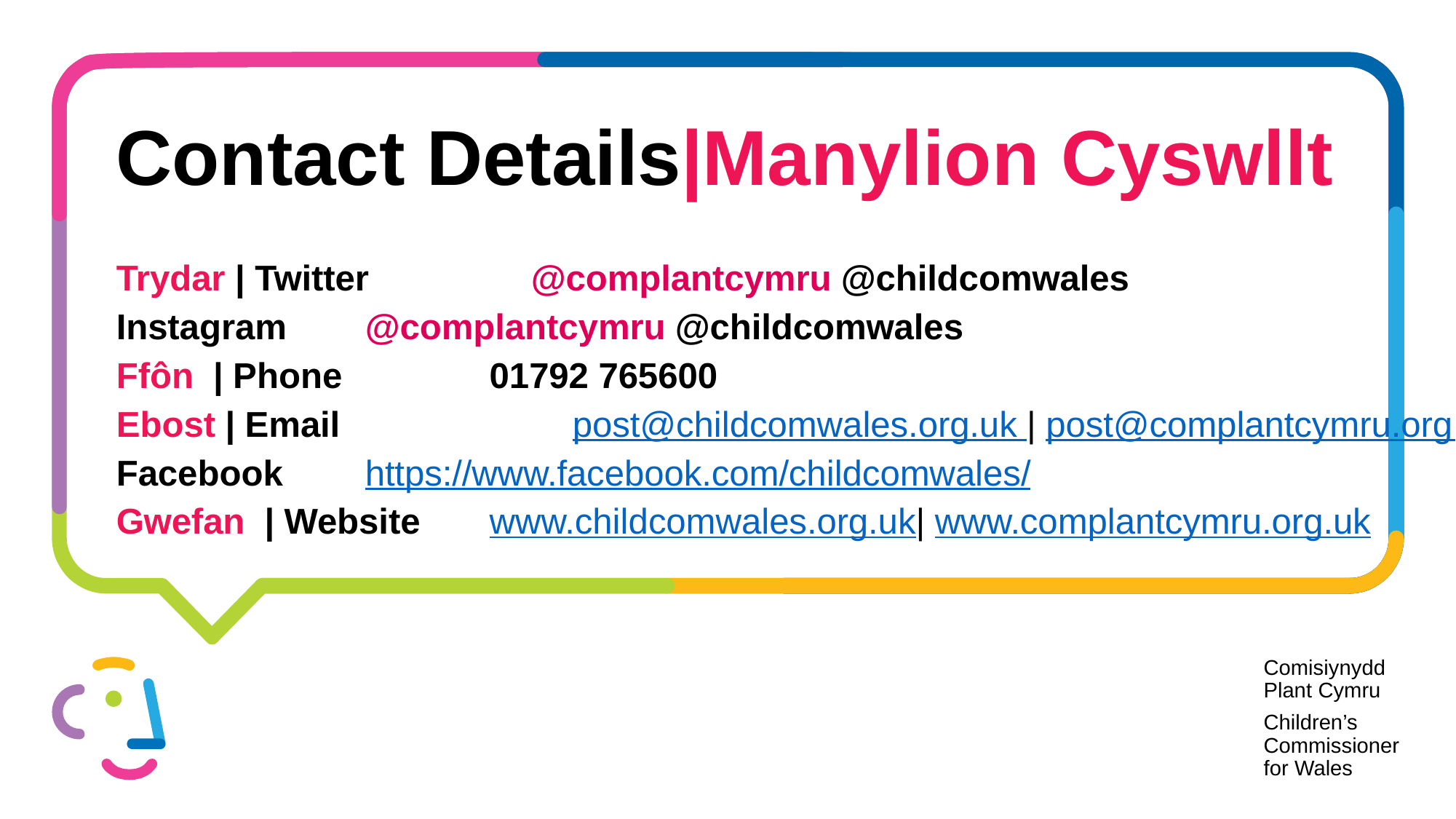

Contact Details|Manylion Cyswllt

Trydar | Twitter              	@complantcymru @childcomwales
Instagram			@complantcymru @childcomwales
Ffôn  | Phone             		01792 765600
Ebost | Email                		post@childcomwales.org.uk | post@complantcymru.org.uk
Facebook			https://www.facebook.com/childcomwales/
Gwefan  | Website   		www.childcomwales.org.uk| www.complantcymru.org.uk